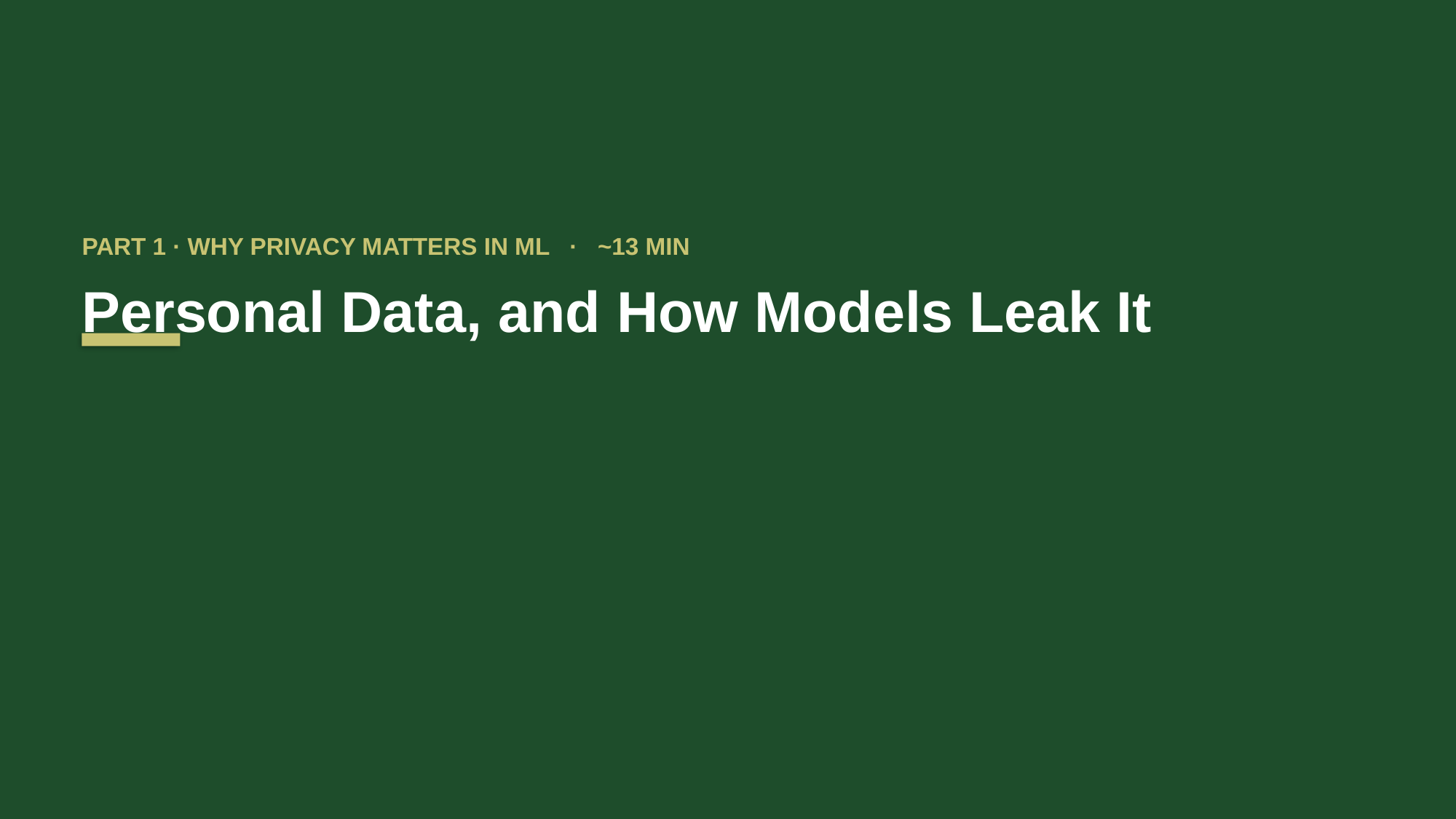

PART 1 · WHY PRIVACY MATTERS IN ML   ·   ~13 MIN
Personal Data, and How Models Leak It